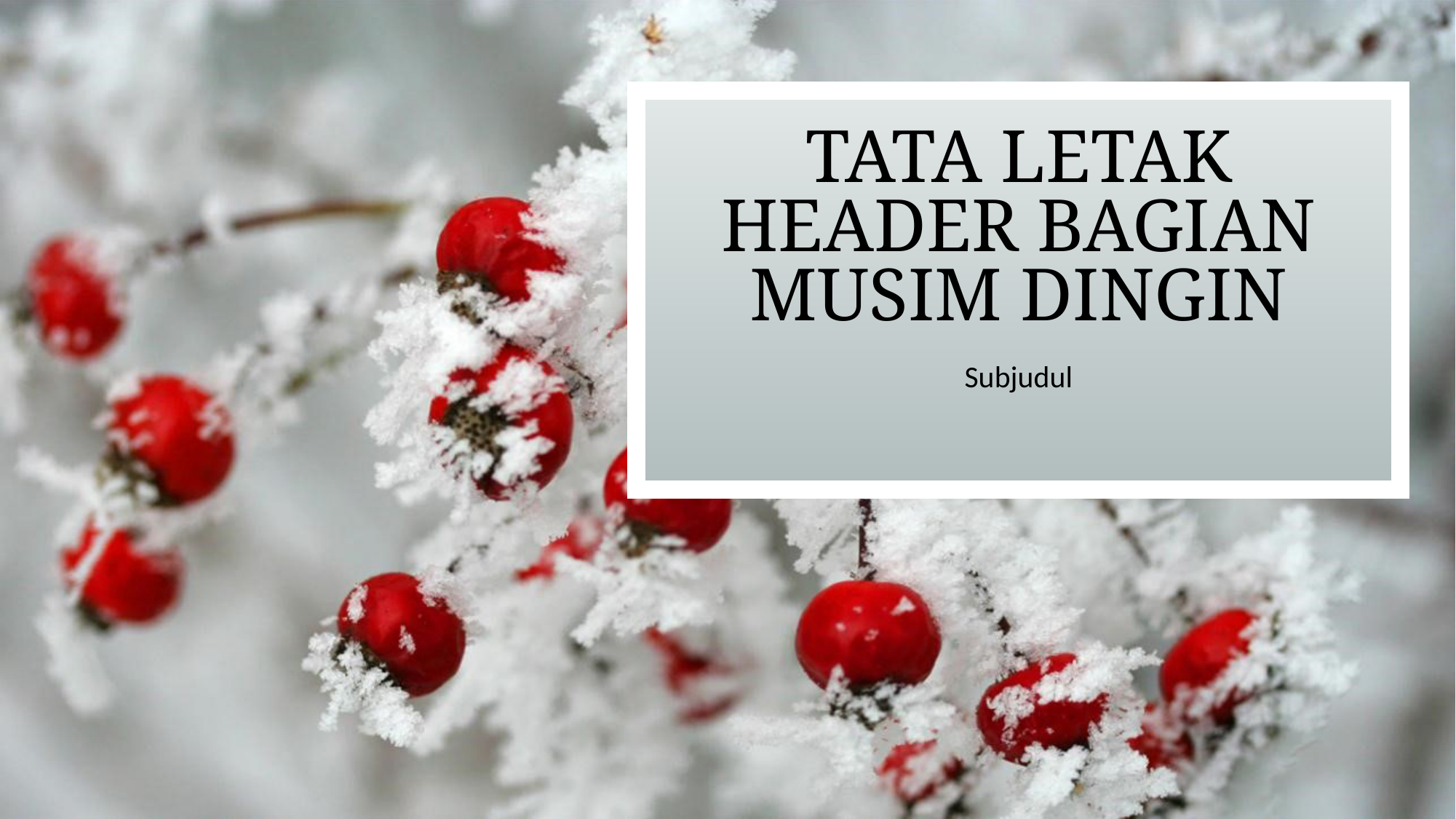

# Tata Letak Header Bagian Musim Dingin
Subjudul